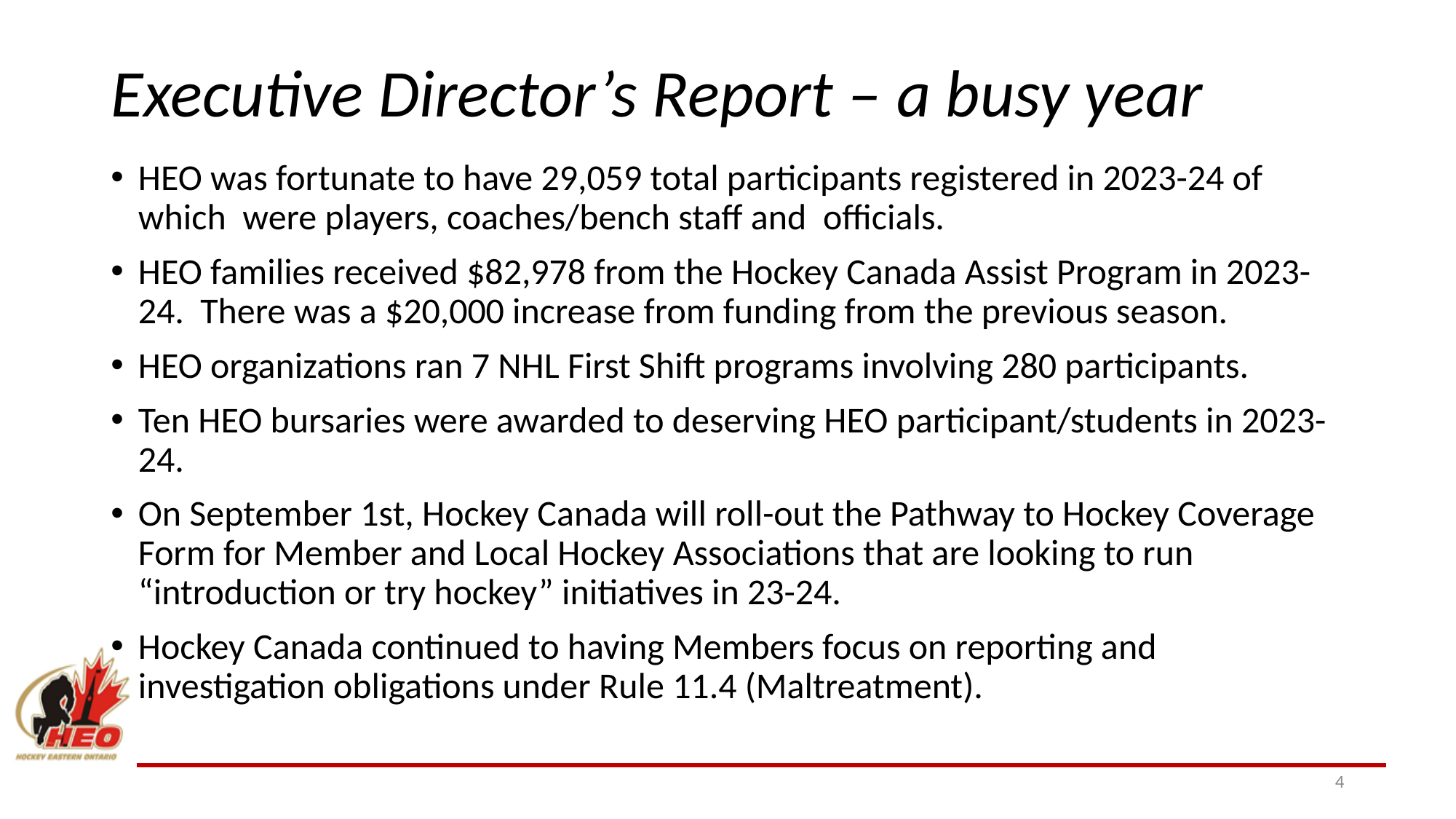

# Executive Director’s Report – a busy year
HEO was fortunate to have 29,059 total participants registered in 2023-24 of which  were players, coaches/bench staff and  officials.
HEO families received $82,978 from the Hockey Canada Assist Program in 2023-24.  There was a $20,000 increase from funding from the previous season.
HEO organizations ran 7 NHL First Shift programs involving 280 participants.
Ten HEO bursaries were awarded to deserving HEO participant/students in 2023-24.
On September 1st, Hockey Canada will roll-out the Pathway to Hockey Coverage Form for Member and Local Hockey Associations that are looking to run “introduction or try hockey” initiatives in 23-24.
Hockey Canada continued to having Members focus on reporting and investigation obligations under Rule 11.4 (Maltreatment).
4